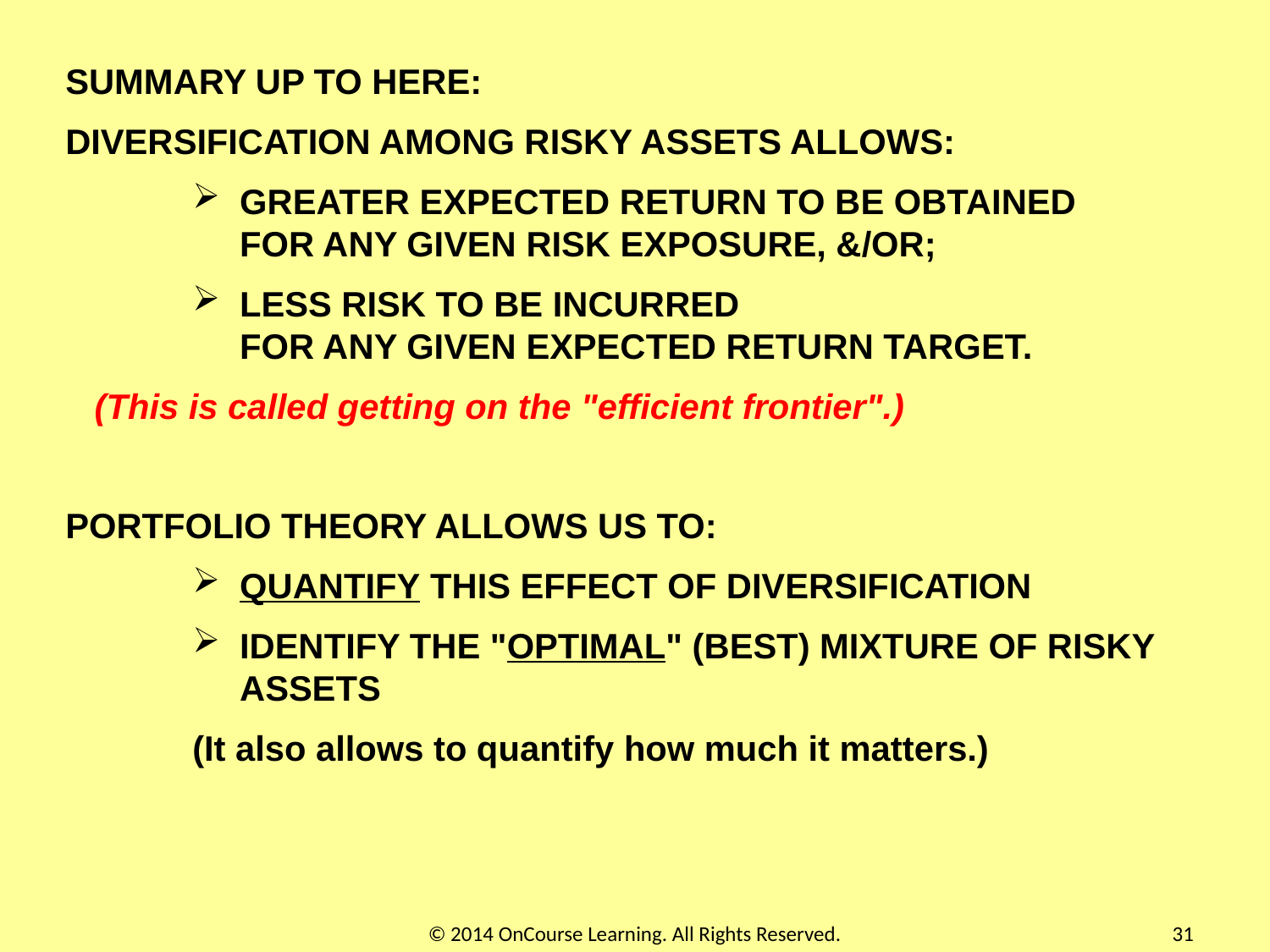

SUMMARY UP TO HERE:
DIVERSIFICATION AMONG RISKY ASSETS ALLOWS:
GREATER EXPECTED RETURN TO BE OBTAINED
FOR ANY GIVEN RISK EXPOSURE, &/OR;
LESS RISK TO BE INCURRED
FOR ANY GIVEN EXPECTED RETURN TARGET.
   (This is called getting on the "efficient frontier".)

PORTFOLIO THEORY ALLOWS US TO:
QUANTIFY THIS EFFECT OF DIVERSIFICATION
IDENTIFY THE "OPTIMAL" (BEST) MIXTURE OF RISKY ASSETS
	(It also allows to quantify how much it matters.)
© 2014 OnCourse Learning. All Rights Reserved.
31